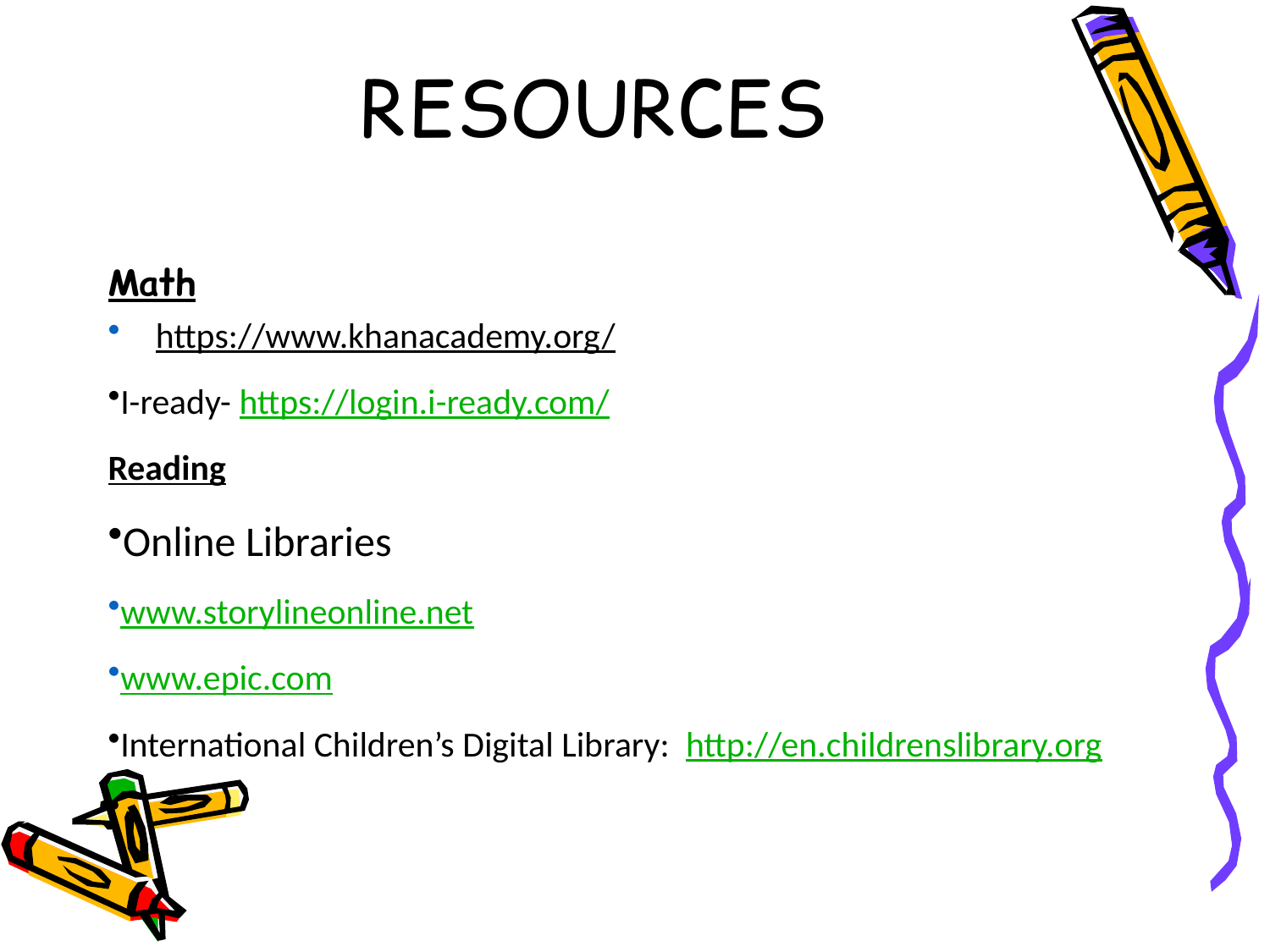

# RESOURCES
Math
https://www.khanacademy.org/
I-ready- https://login.i-ready.com/
Reading
Online Libraries
www.storylineonline.net
www.epic.com
International Children’s Digital Library:  http://en.childrenslibrary.org